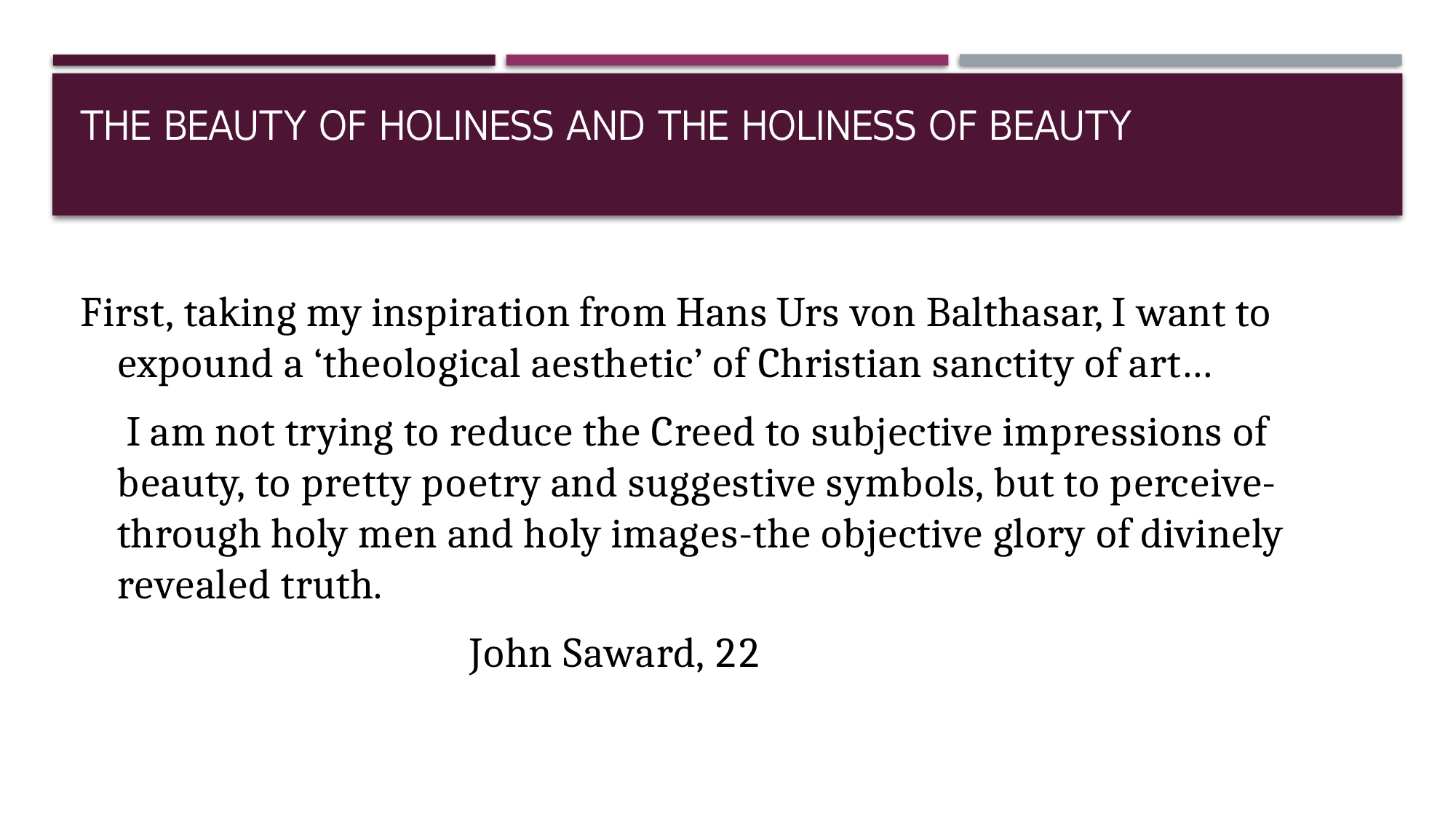

# The Beauty of Holiness and the Holiness of Beauty
First, taking my inspiration from Hans Urs von Balthasar, I want to expound a ‘theological aesthetic’ of Christian sanctity of art…
     I am not trying to reduce the Creed to subjective impressions of beauty, to pretty poetry and suggestive symbols, but to perceive-through holy men and holy images-the objective glory of divinely revealed truth.
                                          John Saward, 22